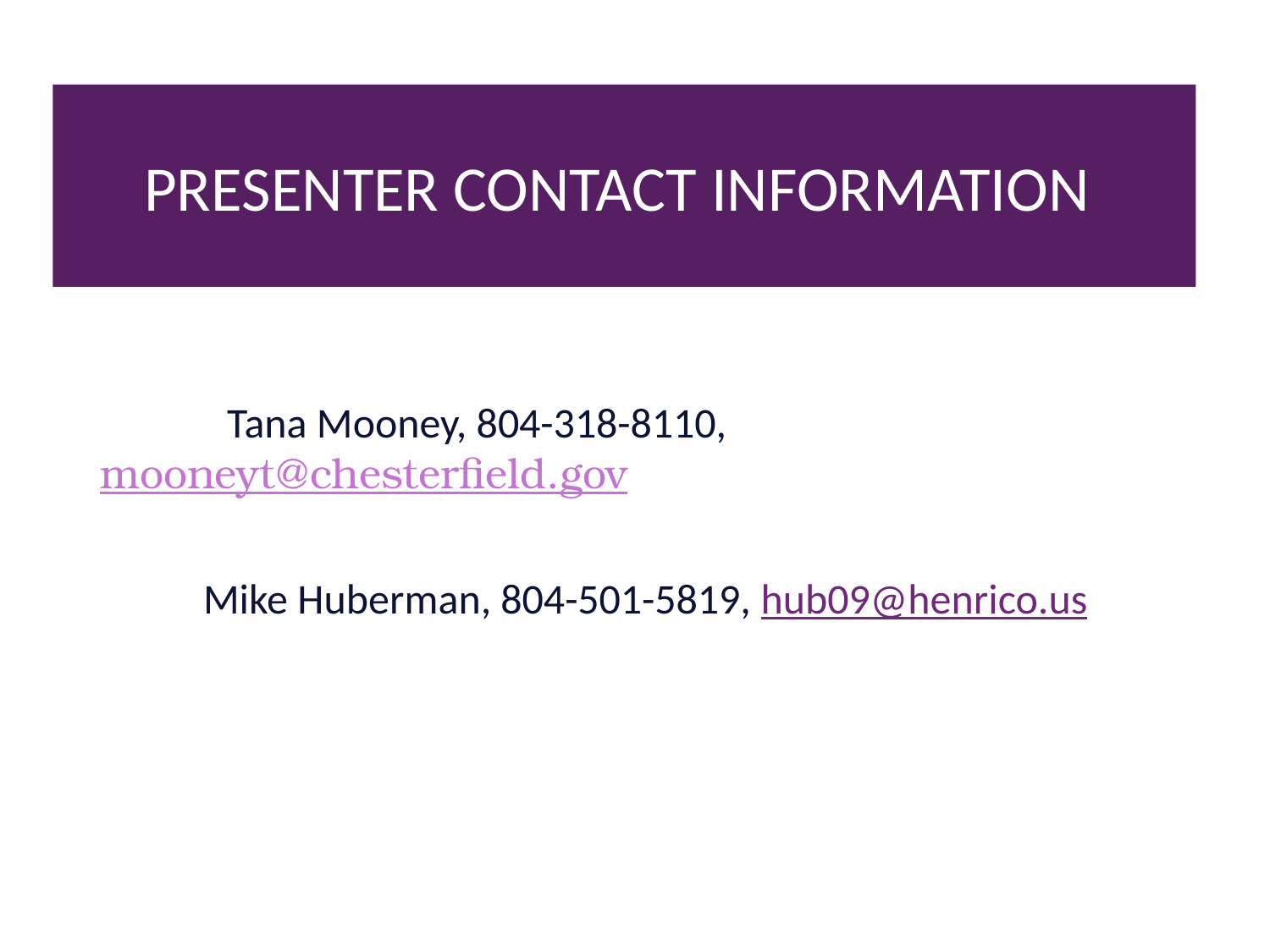

# Presenter Contact Information
	Tana Mooney, 804-318-8110, mooneyt@chesterfield.gov

	Mike Huberman, 804-501-5819, hub09@henrico.us